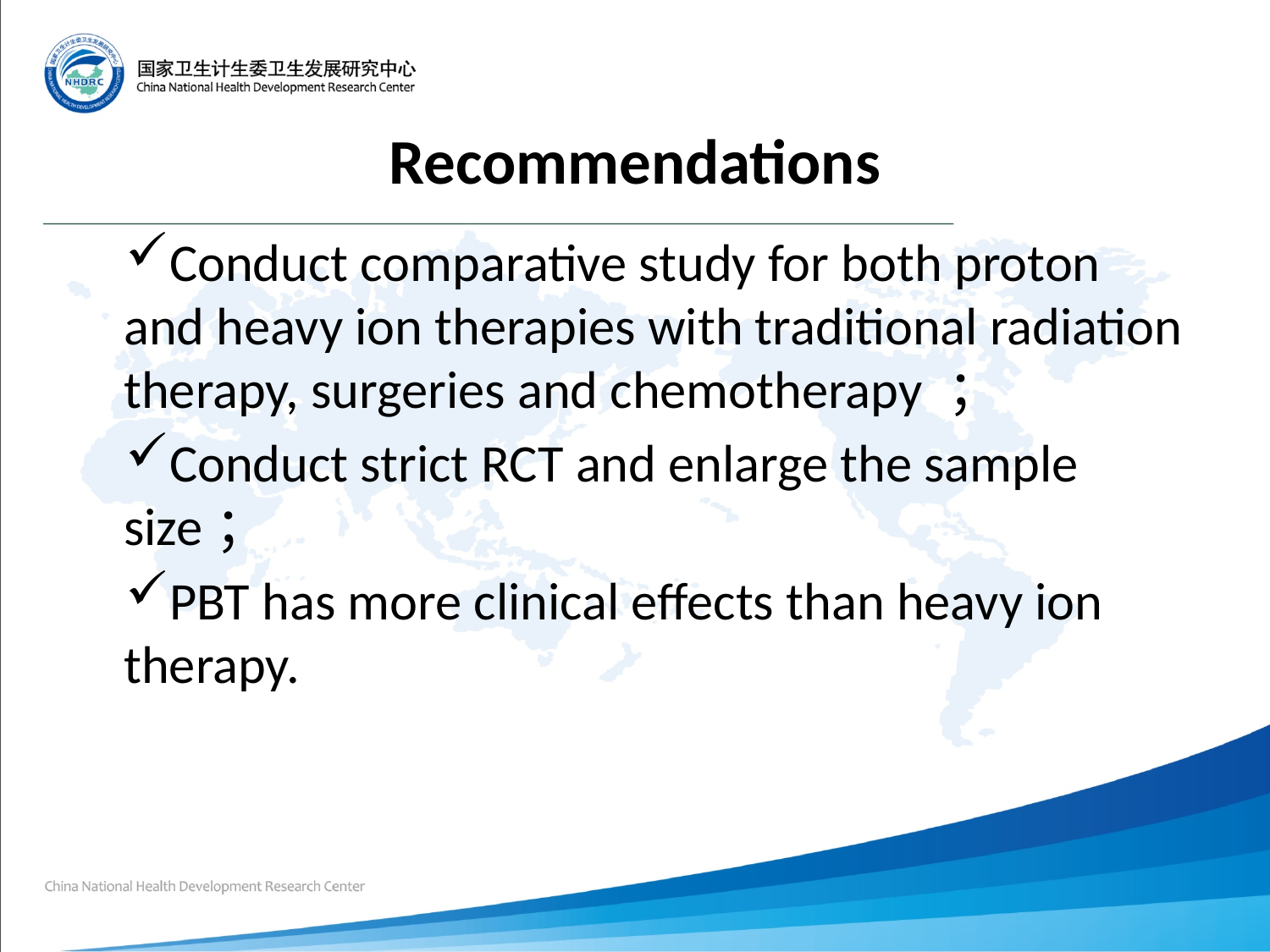

# Recommendations
Conduct comparative study for both proton and heavy ion therapies with traditional radiation therapy, surgeries and chemotherapy ；
Conduct strict RCT and enlarge the sample size；
PBT has more clinical effects than heavy ion therapy.